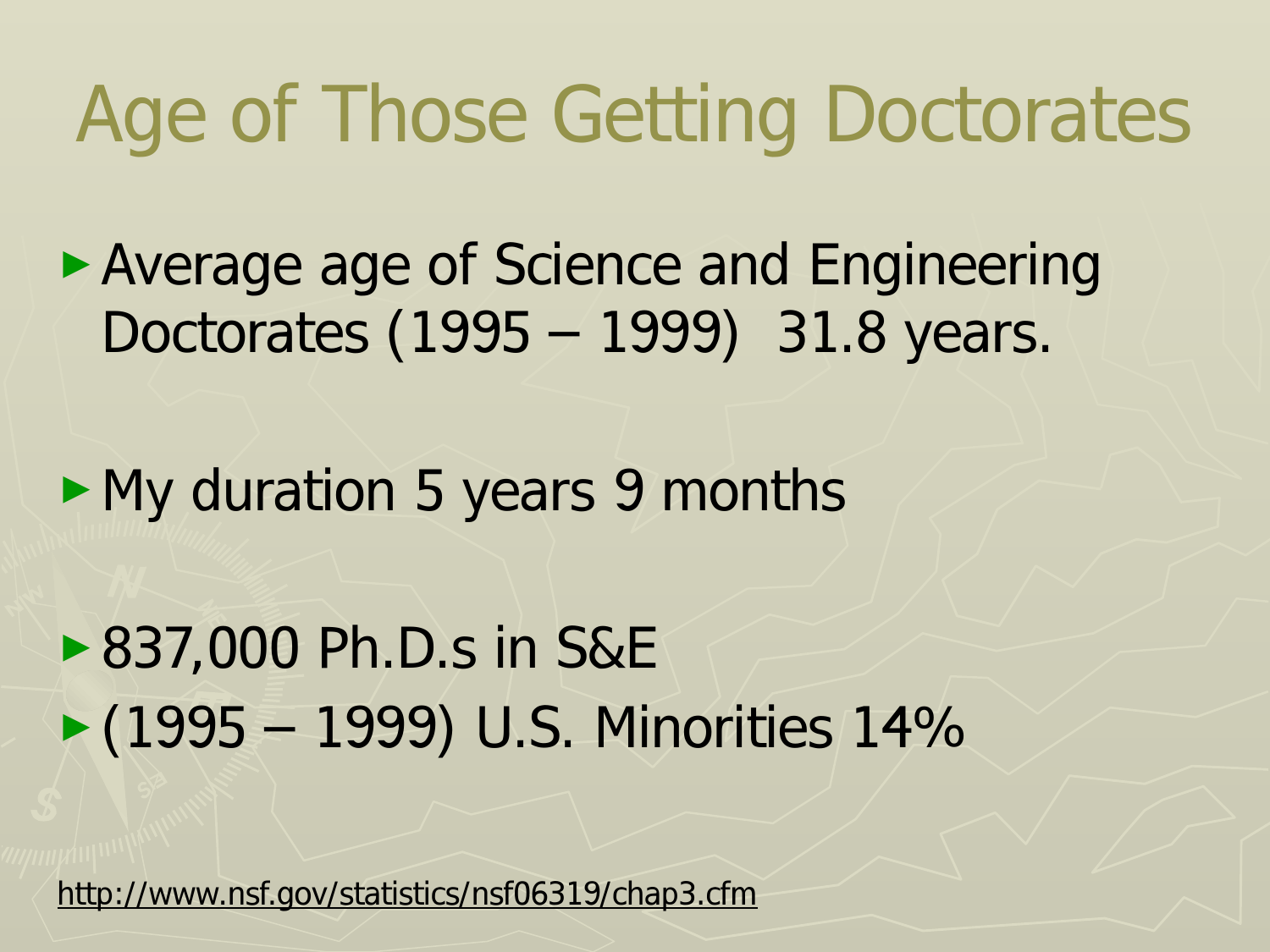

# Age of Those Getting Doctorates
Average age of Science and Engineering Doctorates (1995 – 1999)  31.8 years.

My duration 5 years 9 months

837,000 Ph.D.s in S&E
(1995 – 1999) U.S. Minorities 14%
http://www.nsf.gov/statistics/nsf06319/chap3.cfm